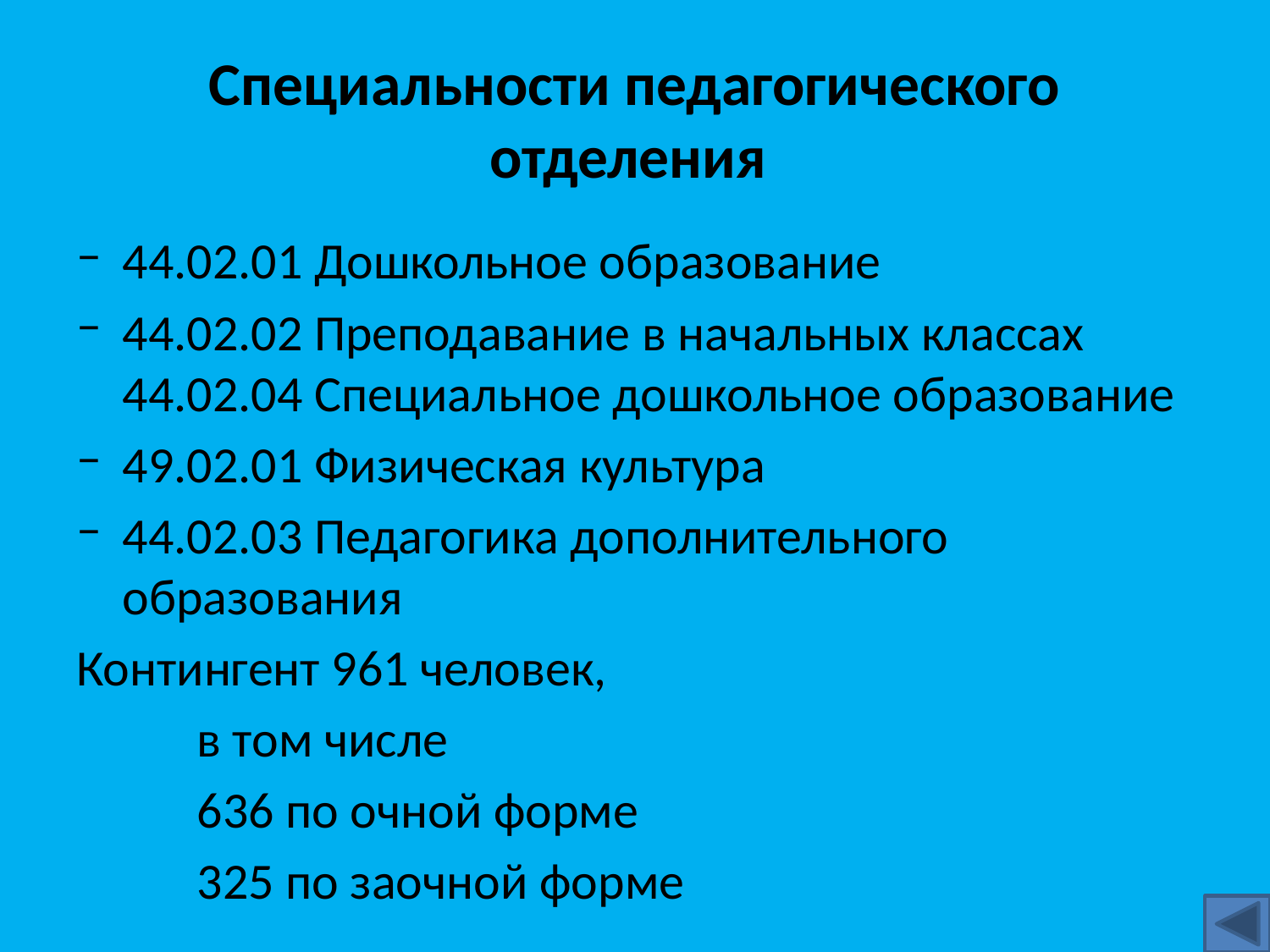

# Специальности педагогического отделения
44.02.01 Дошкольное образование
44.02.02 Преподавание в начальных классах 44.02.04 Специальное дошкольное образование
49.02.01 Физическая культура
44.02.03 Педагогика дополнительного образования
Контингент 961 человек,
в том числе
636 по очной форме
325 по заочной форме